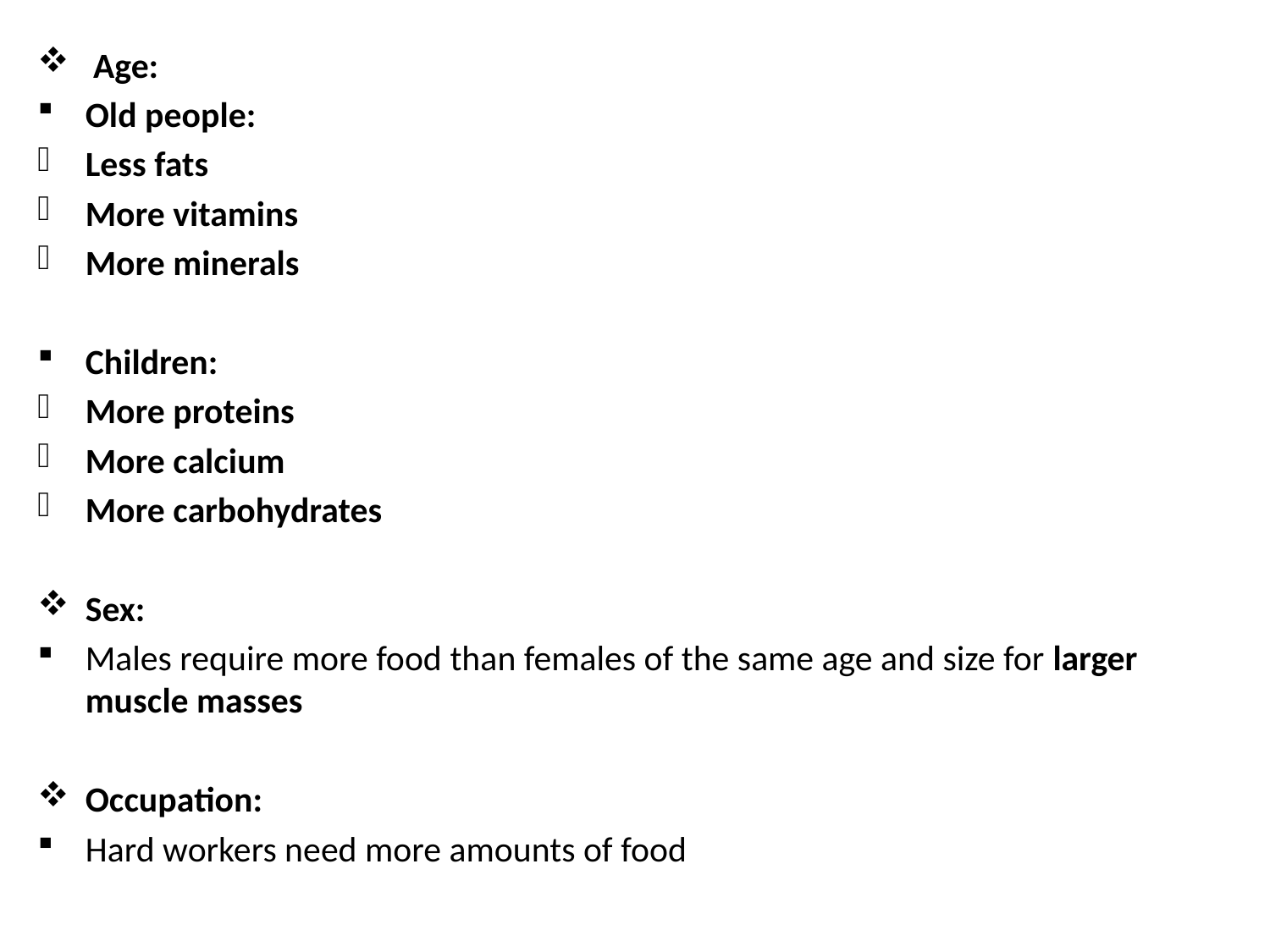

Age:
Old people:
Less fats
More vitamins
More minerals

Children:
More proteins
More calcium
More carbohydrates

Sex:
Males require more food than females of the same age and size for larger muscle masses

Occupation:
Hard workers need more amounts of food